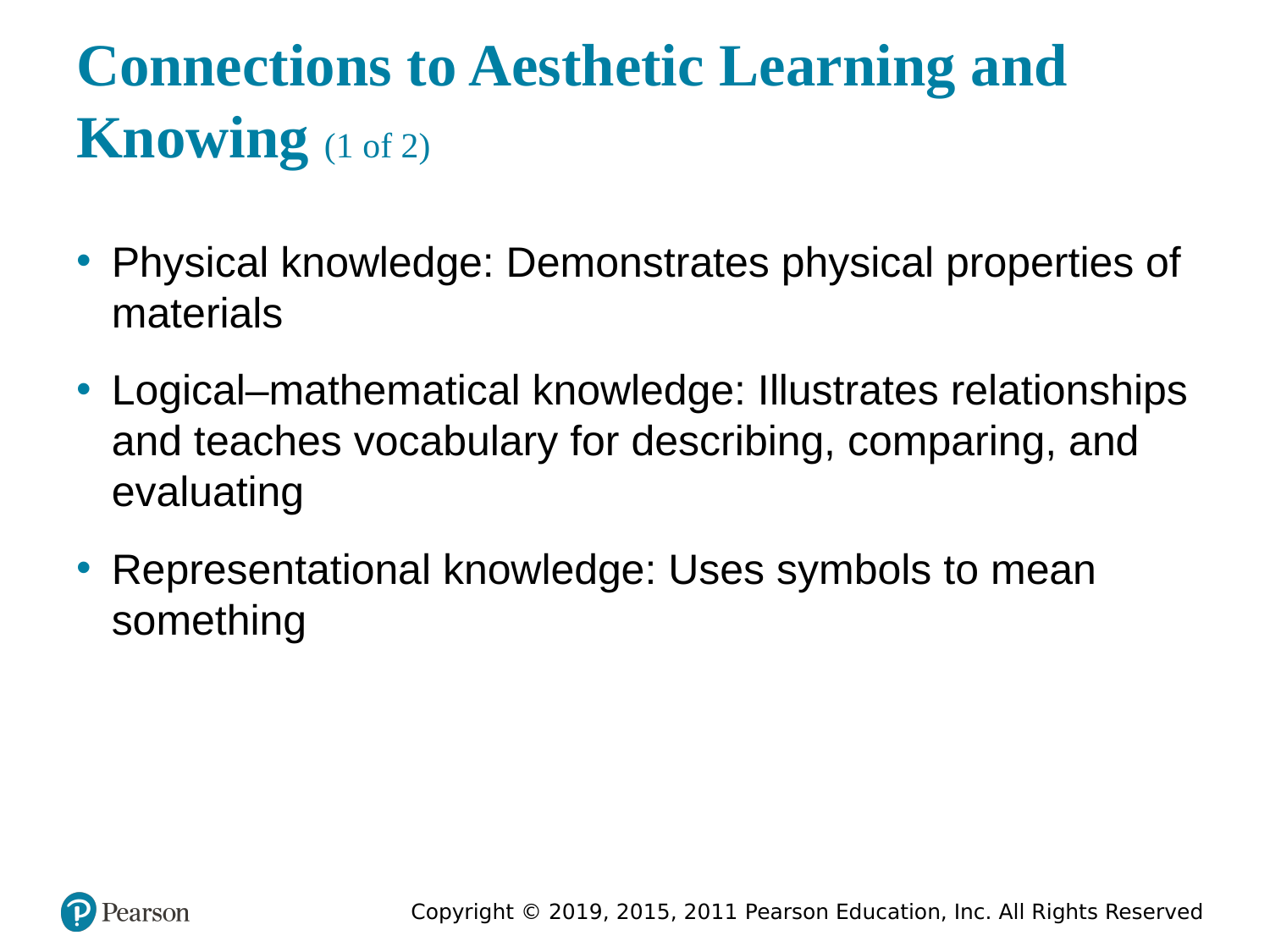

# Connections to Aesthetic Learning and Knowing (1 of 2)
Physical knowledge: Demonstrates physical properties of materials
Logical–mathematical knowledge: Illustrates relationships and teaches vocabulary for describing, comparing, and evaluating
Representational knowledge: Uses symbols to mean something